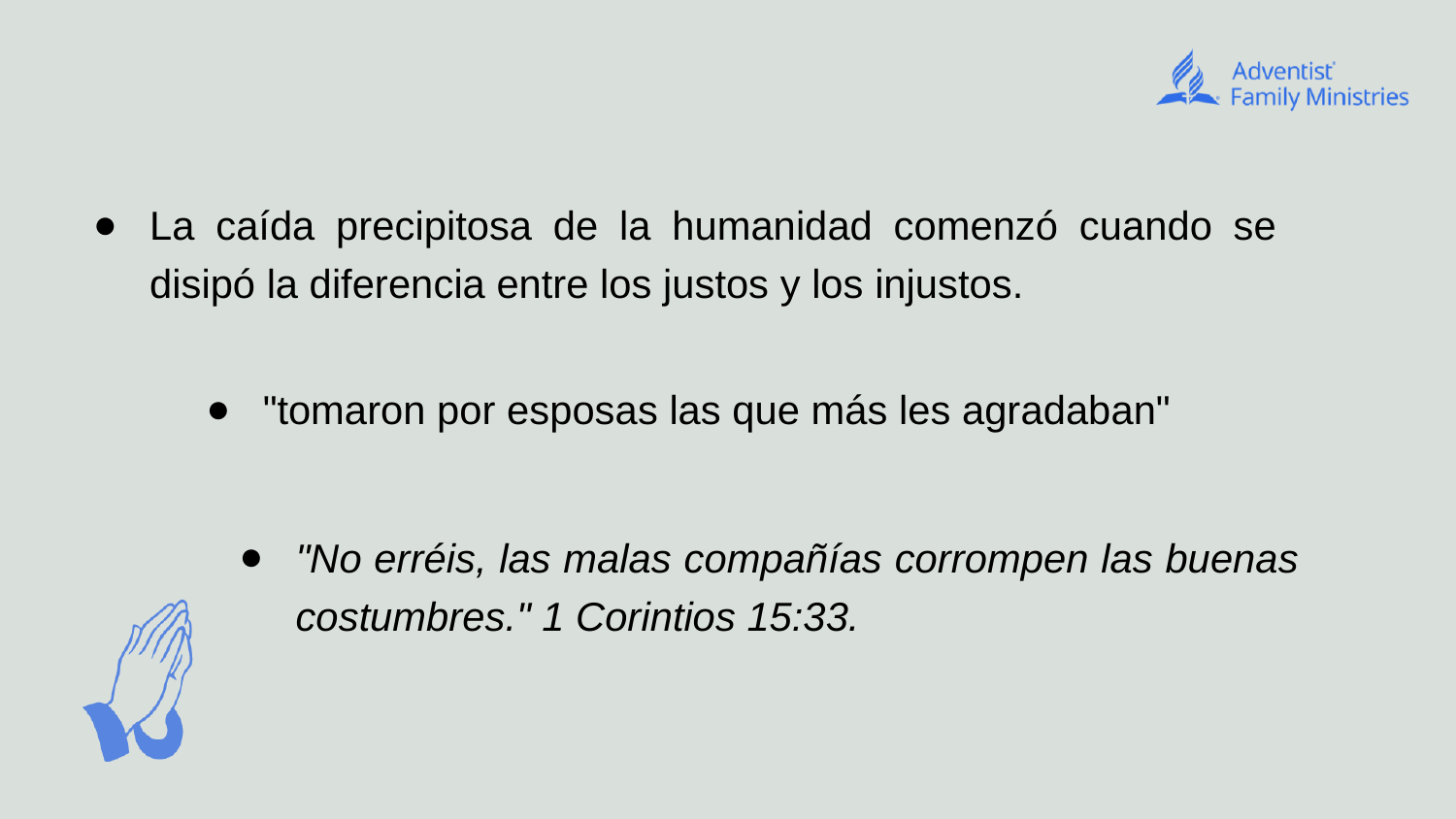

La caída precipitosa de la humanidad comenzó cuando se disipó la diferencia entre los justos y los injustos.
"tomaron por esposas las que más les agradaban"
"No erréis, las malas compañías corrompen las buenas costumbres." 1 Corintios 15:33.